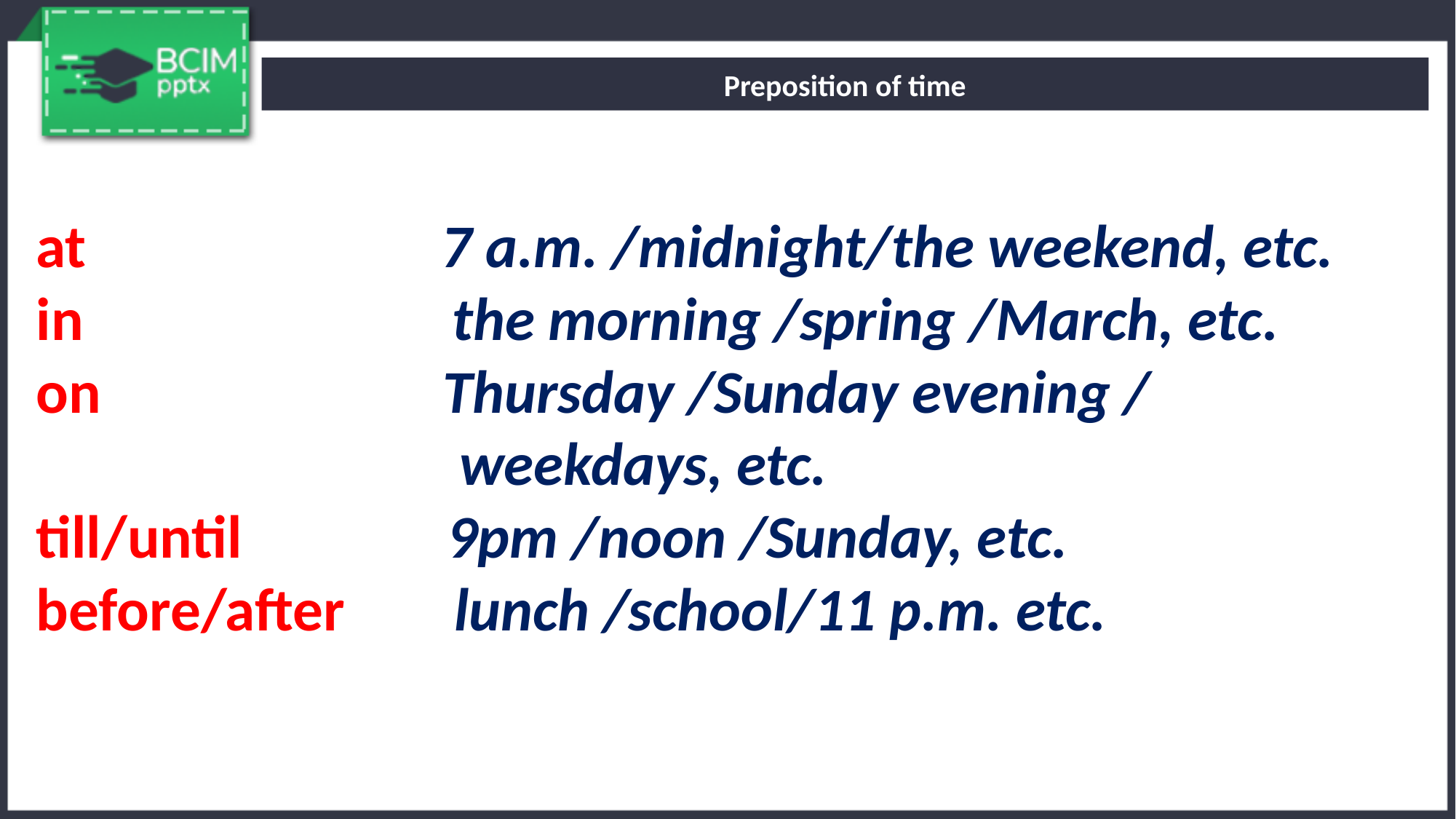

Preposition of time

at                          7 a.m. /midnight/the weekend, etc.
in                           the morning /spring /March, etc.
on                         Thursday /Sunday evening /
                               weekdays, etc.
till/until               9pm /noon /Sunday, etc.
before/after        lunch /school/11 p.m. etc.